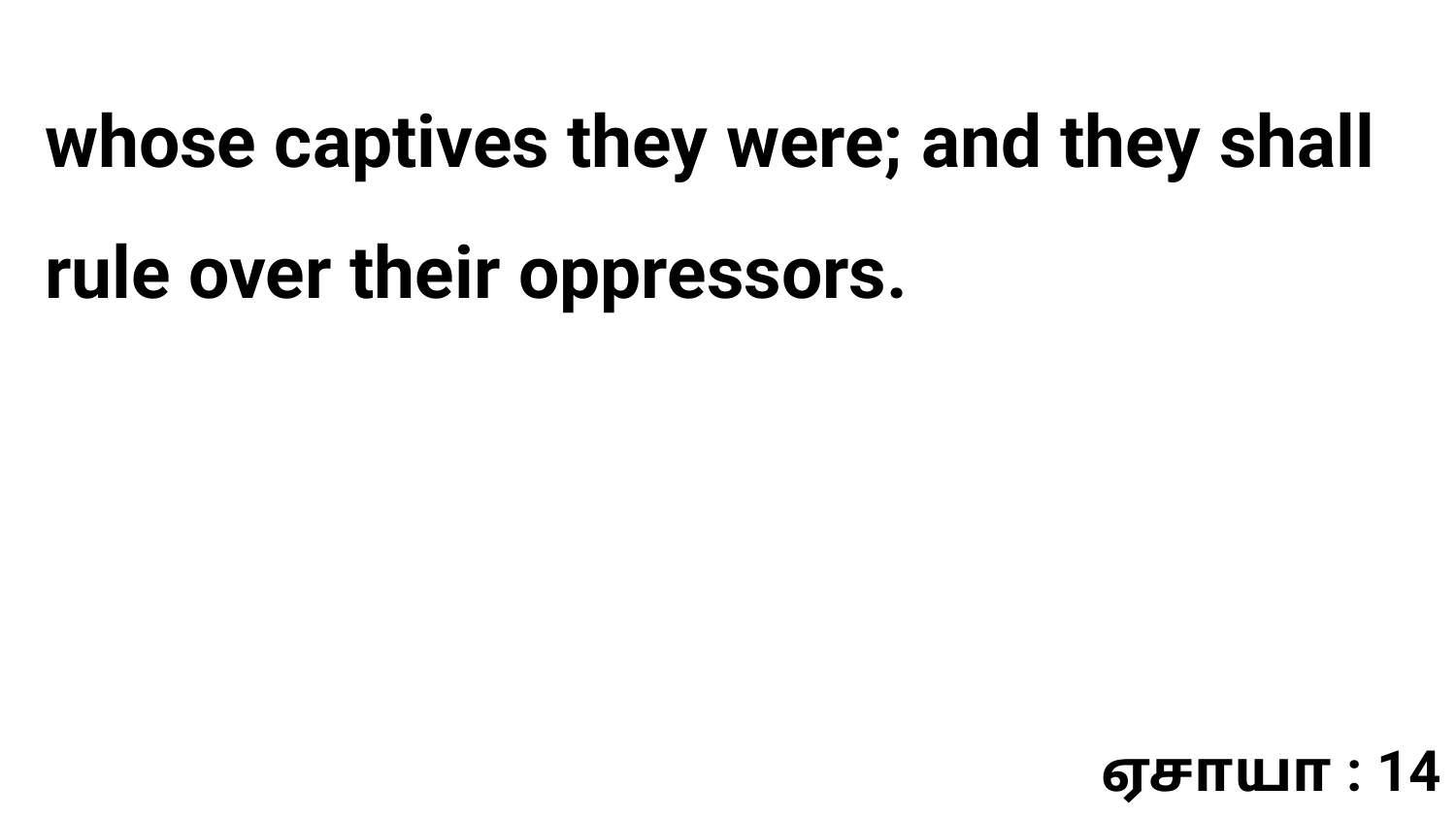

whose captives they were; and they shall rule over their oppressors.
ஏசாயா : 14